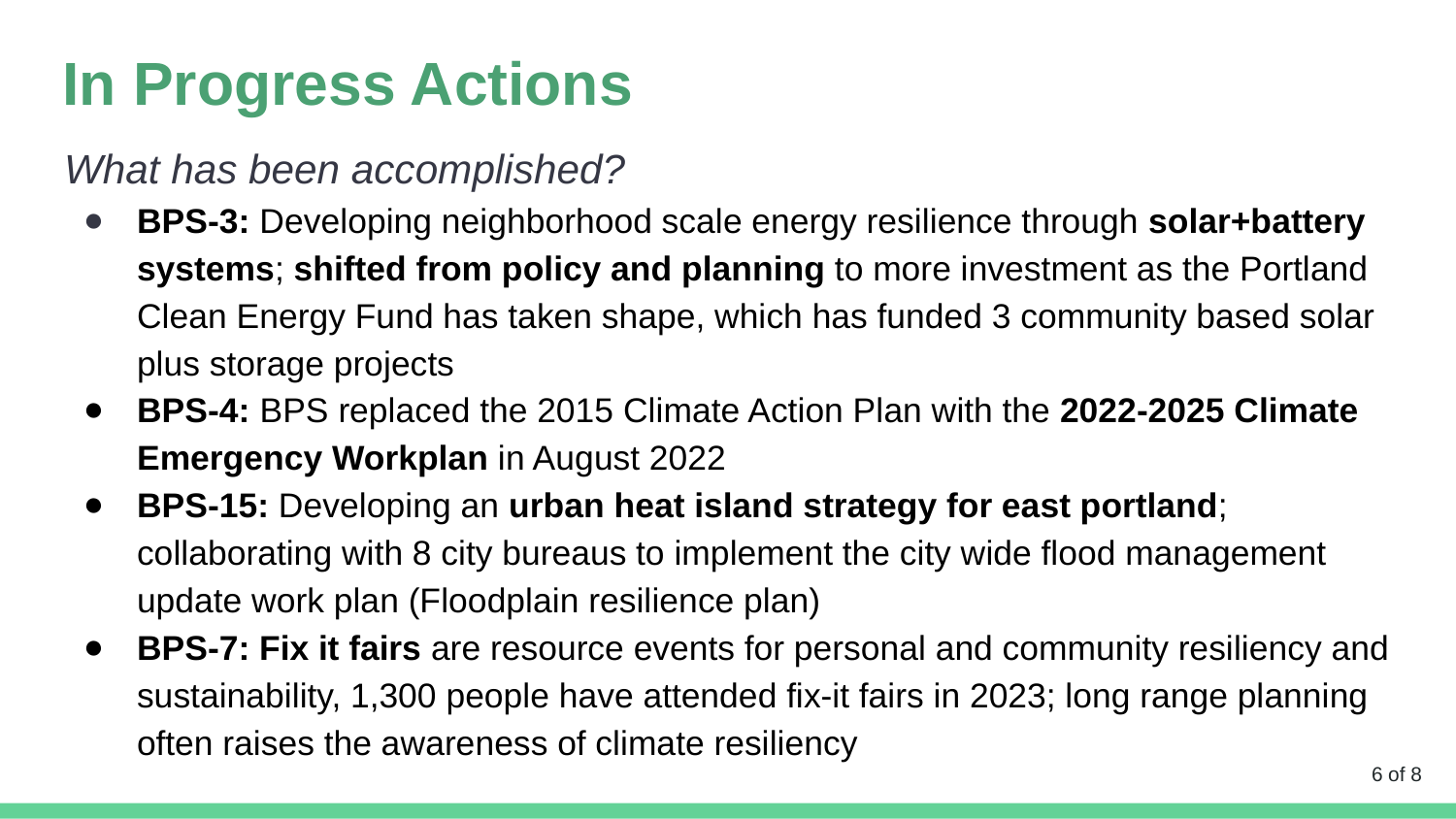

# In Progress Actions
What has been accomplished?
BPS-3: Developing neighborhood scale energy resilience through solar+battery systems; shifted from policy and planning to more investment as the Portland Clean Energy Fund has taken shape, which has funded 3 community based solar plus storage projects
BPS-4: BPS replaced the 2015 Climate Action Plan with the 2022-2025 Climate Emergency Workplan in August 2022
BPS-15: Developing an urban heat island strategy for east portland; collaborating with 8 city bureaus to implement the city wide flood management update work plan (Floodplain resilience plan)
BPS-7: Fix it fairs are resource events for personal and community resiliency and sustainability, 1,300 people have attended fix-it fairs in 2023; long range planning often raises the awareness of climate resiliency

6 of 8